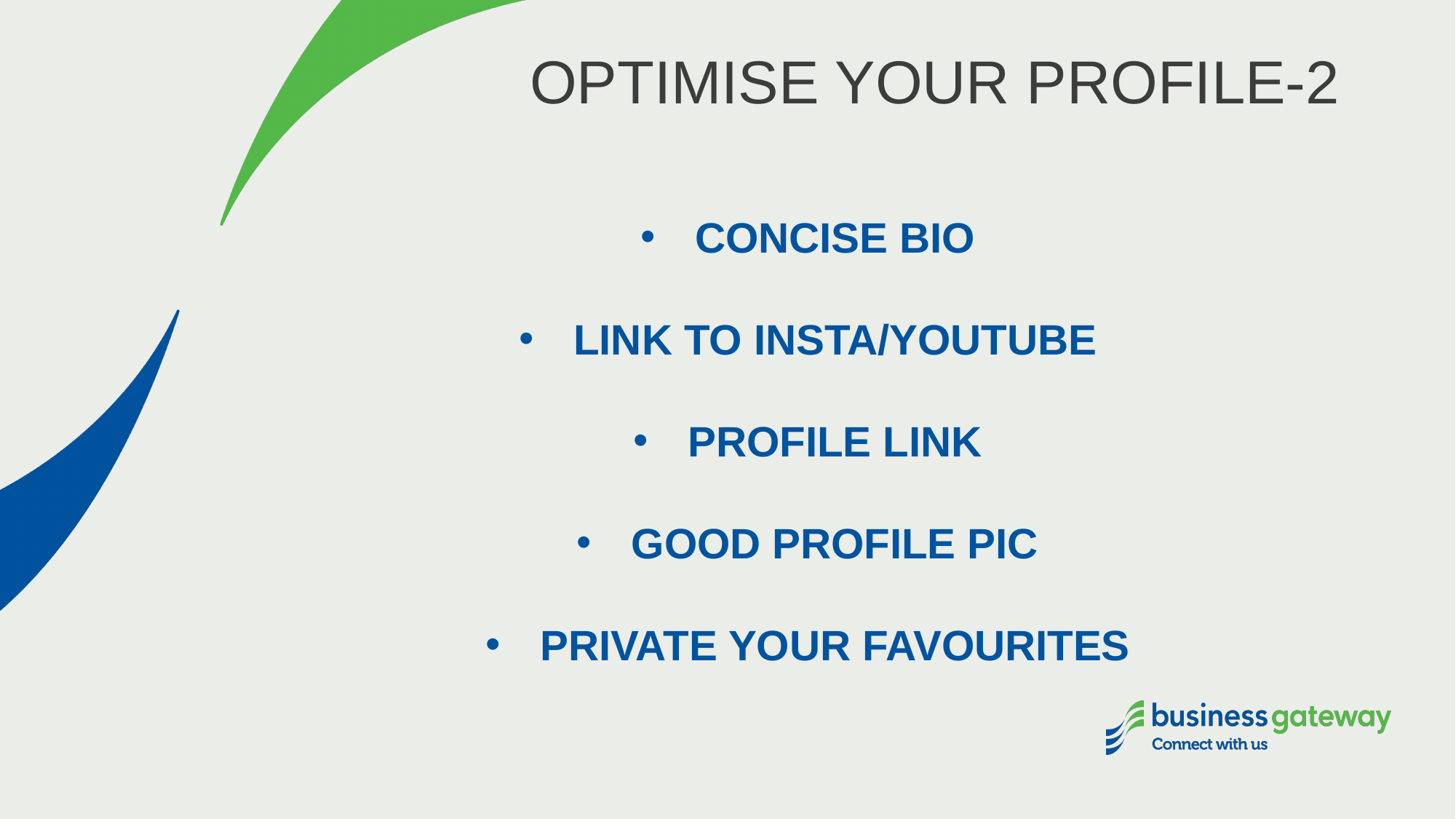

OPTIMISE YOUR PROFILE-2
CONCISE BIO
LINK TO INSTA/YOUTUBE
PROFILE LINK
GOOD PROFILE PIC
PRIVATE YOUR FAVOURITES